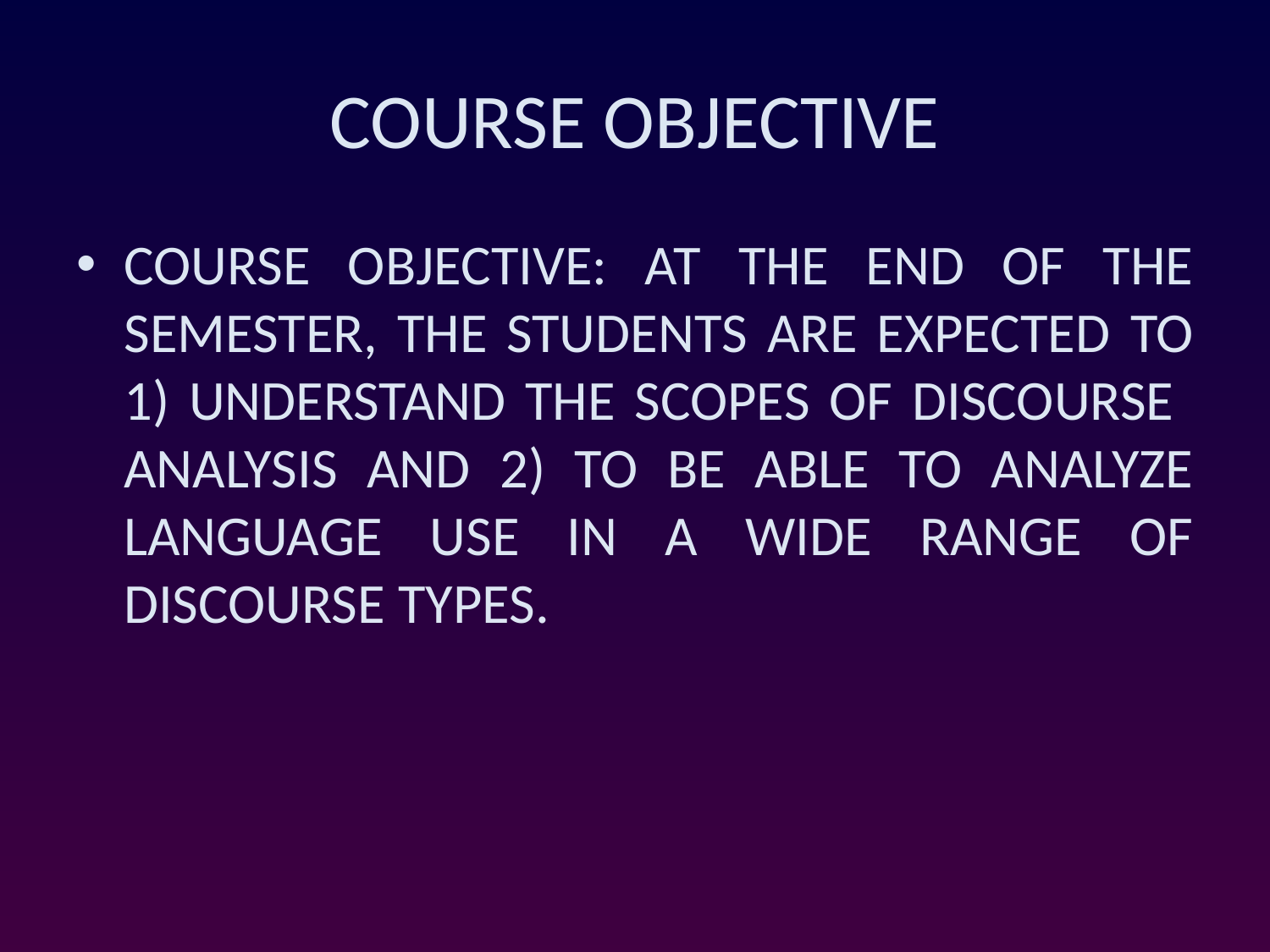

# COURSE OBJECTIVE
COURSE OBJECTIVE: AT THE END OF THE SEMESTER, THE STUDENTS ARE EXPECTED TO 1) UNDERSTAND THE SCOPES OF DISCOURSE  ANALYSIS AND 2) TO BE ABLE TO ANALYZE LANGUAGE USE IN A WIDE RANGE OF DISCOURSE TYPES.